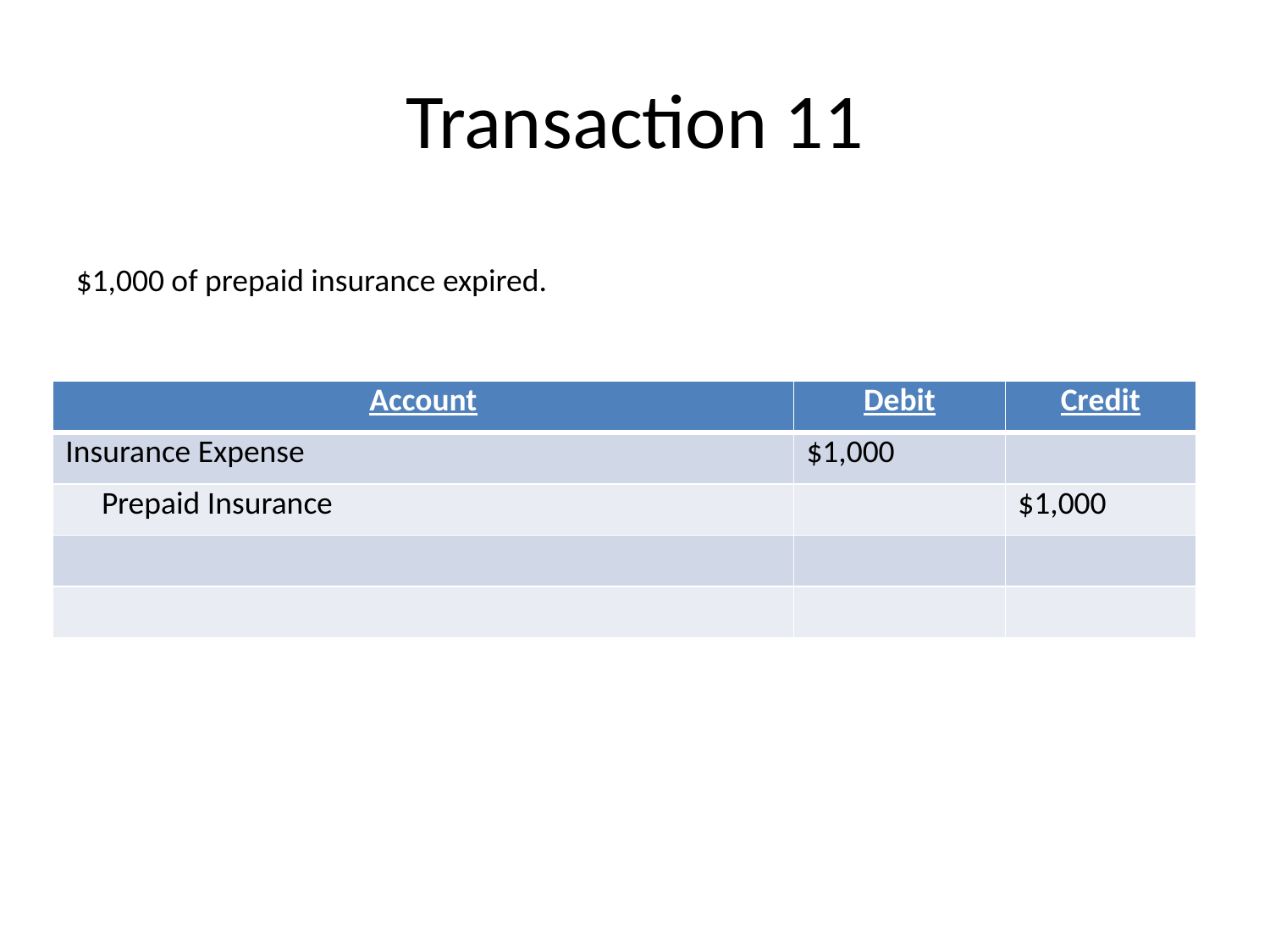

# Transaction 11
$1,000 of prepaid insurance expired.
| Account | Debit | Credit |
| --- | --- | --- |
| Insurance Expense | $1,000 |  |
| Prepaid Insurance |  | $1,000 |
|  |  |  |
|  |  |  |